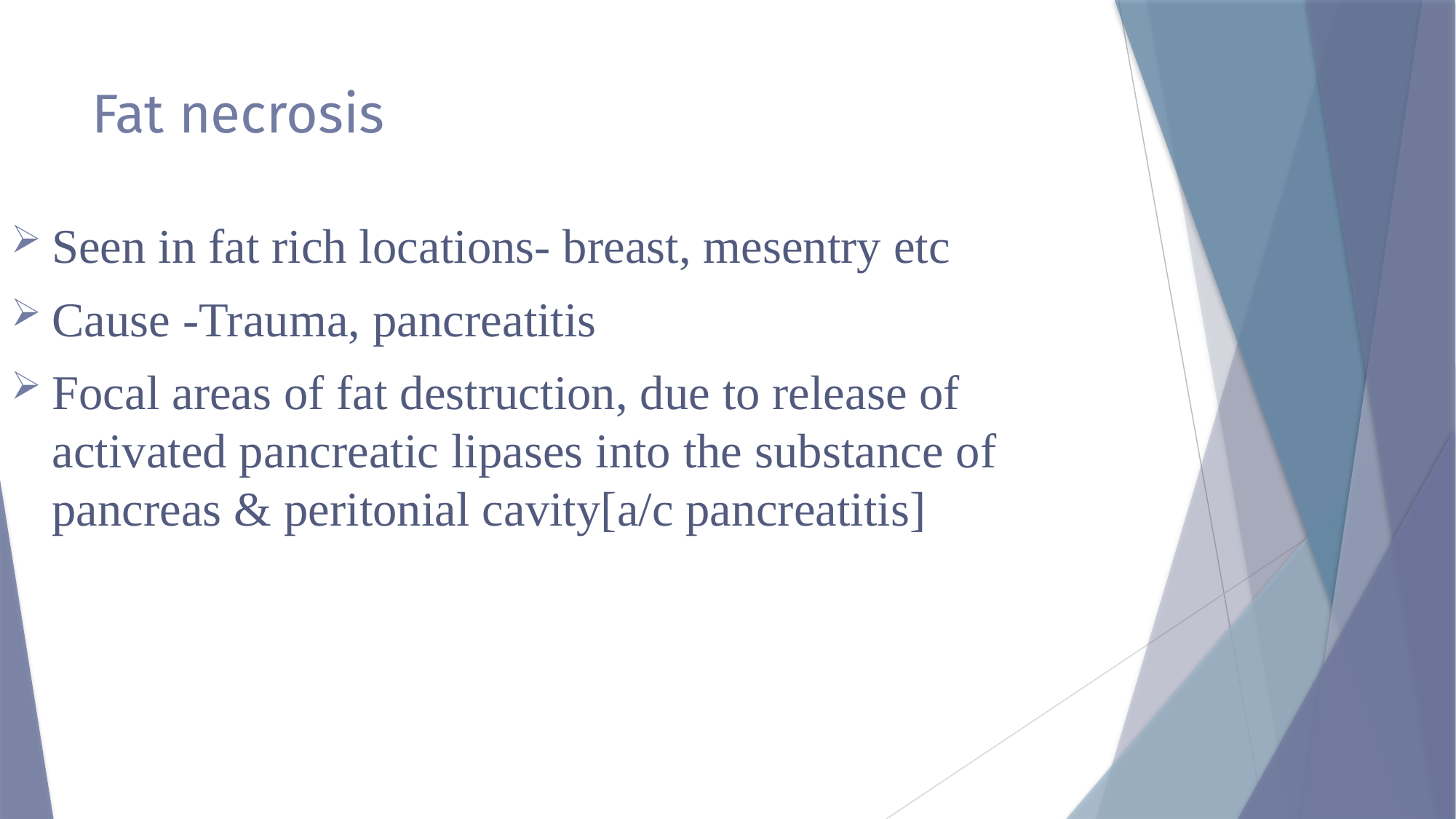

# Fat necrosis
Seen in fat rich locations- breast, mesentry etc
Cause -Trauma, pancreatitis
Focal areas of fat destruction, due to release of activated pancreatic lipases into the substance of pancreas & peritonial cavity[a/c pancreatitis]